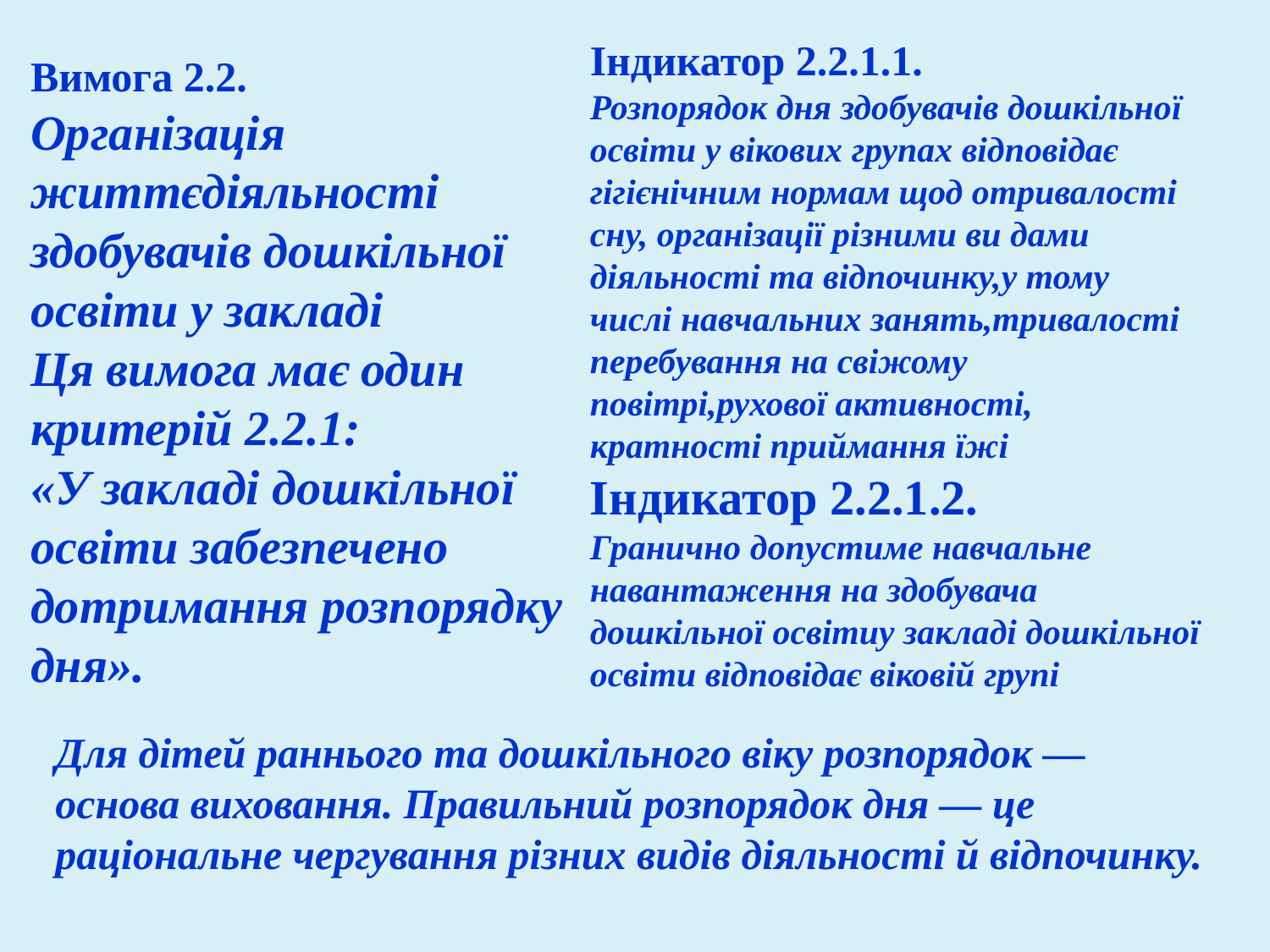

Індикатор 2.2.1.1.
Розпорядок дня здобувачів дошкільної освіти у вікових групах відповідає гігієнічним нормам щод отривалості сну, організації різними ви дами діяльності та відпочинку,у тому числі навчальних занять,тривалості перебування на свіжому повітрі,рухової активності, кратності приймання їжі
Індикатор 2.2.1.2.
Гранично допустиме навчальне навантаження на здобувача дошкільної освітиу закладі дошкільної освіти відповідає віковій групі
Вимога 2.2.
Організація життєдіяльності здобувачів дошкільної освіти у закладі
Ця вимога має один критерій 2.2.1:
«У закладі дошкільної освіти забезпечено дотримання розпорядку дня».
Для дітей раннього та дошкільного віку розпорядок — основа виховання. Правильний розпорядок дня — це раціональне чергування різних видів діяльності й відпочинку.